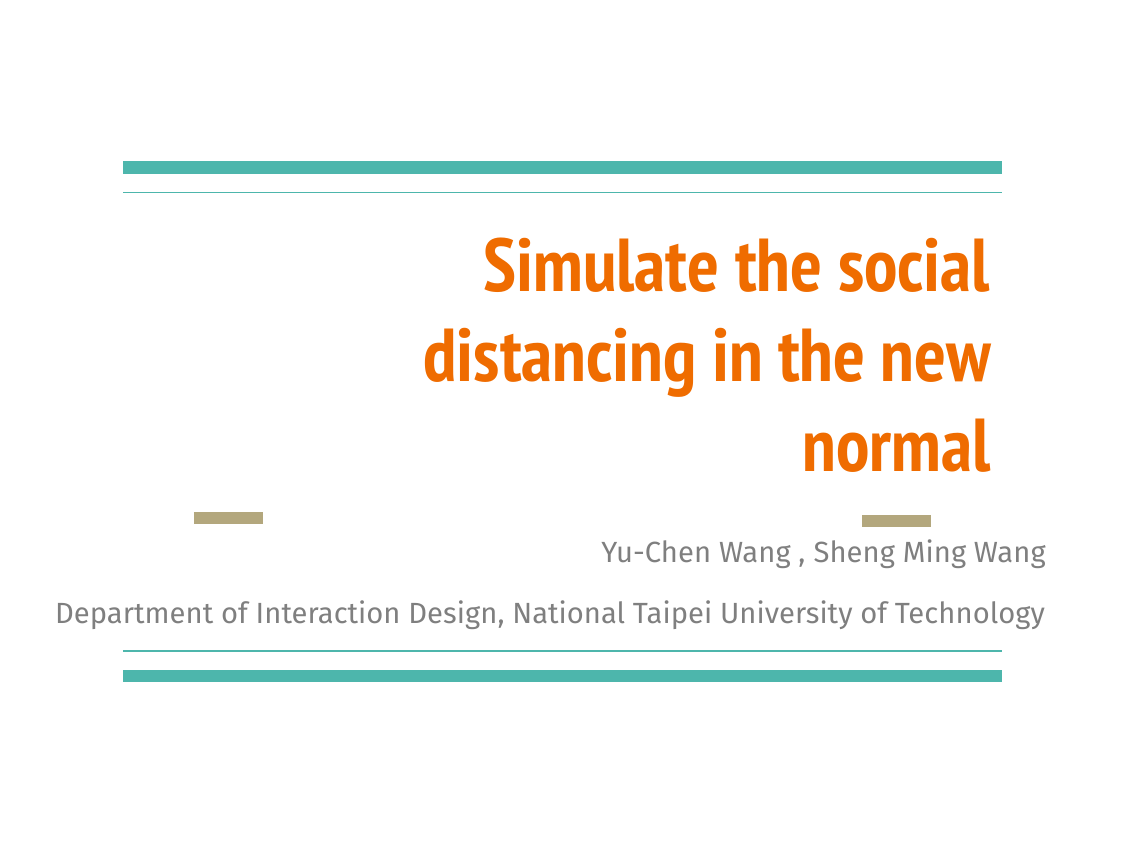

# Simulate the social distancing in the new normal
Yu-Chen Wang , Sheng Ming Wang
Department of Interaction Design, National Taipei University of Technology